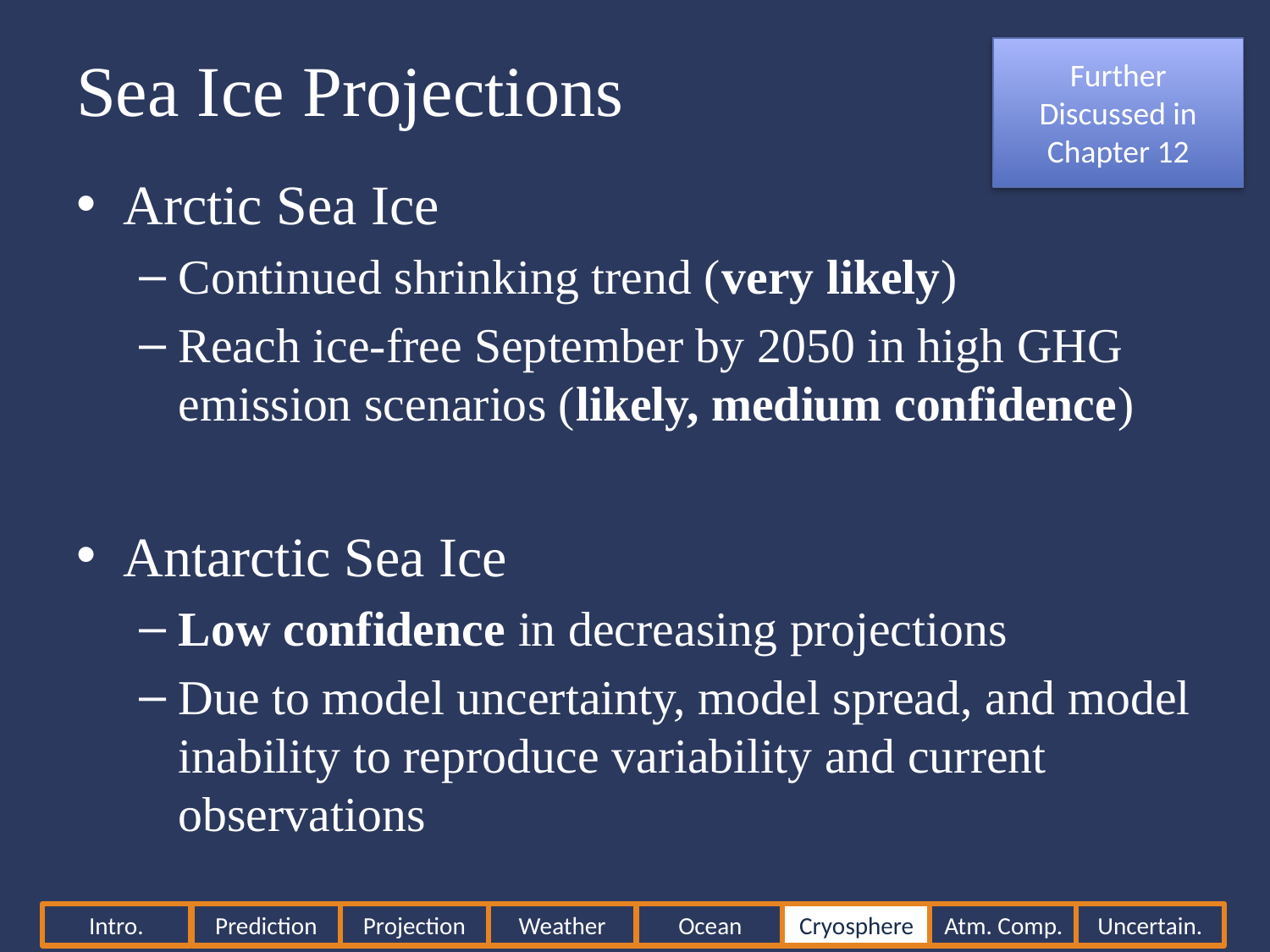

# Sea Ice Projections
Further Discussed in Chapter 12
Arctic Sea Ice
Continued shrinking trend (very likely)
Reach ice-free September by 2050 in high GHG emission scenarios (likely, medium confidence)

Antarctic Sea Ice
Low confidence in decreasing projections
Due to model uncertainty, model spread, and model inability to reproduce variability and current observations

Intro.
Prediction
Projection
Weather
Ocean
Cryosphere
Atm. Comp.
Uncertain.